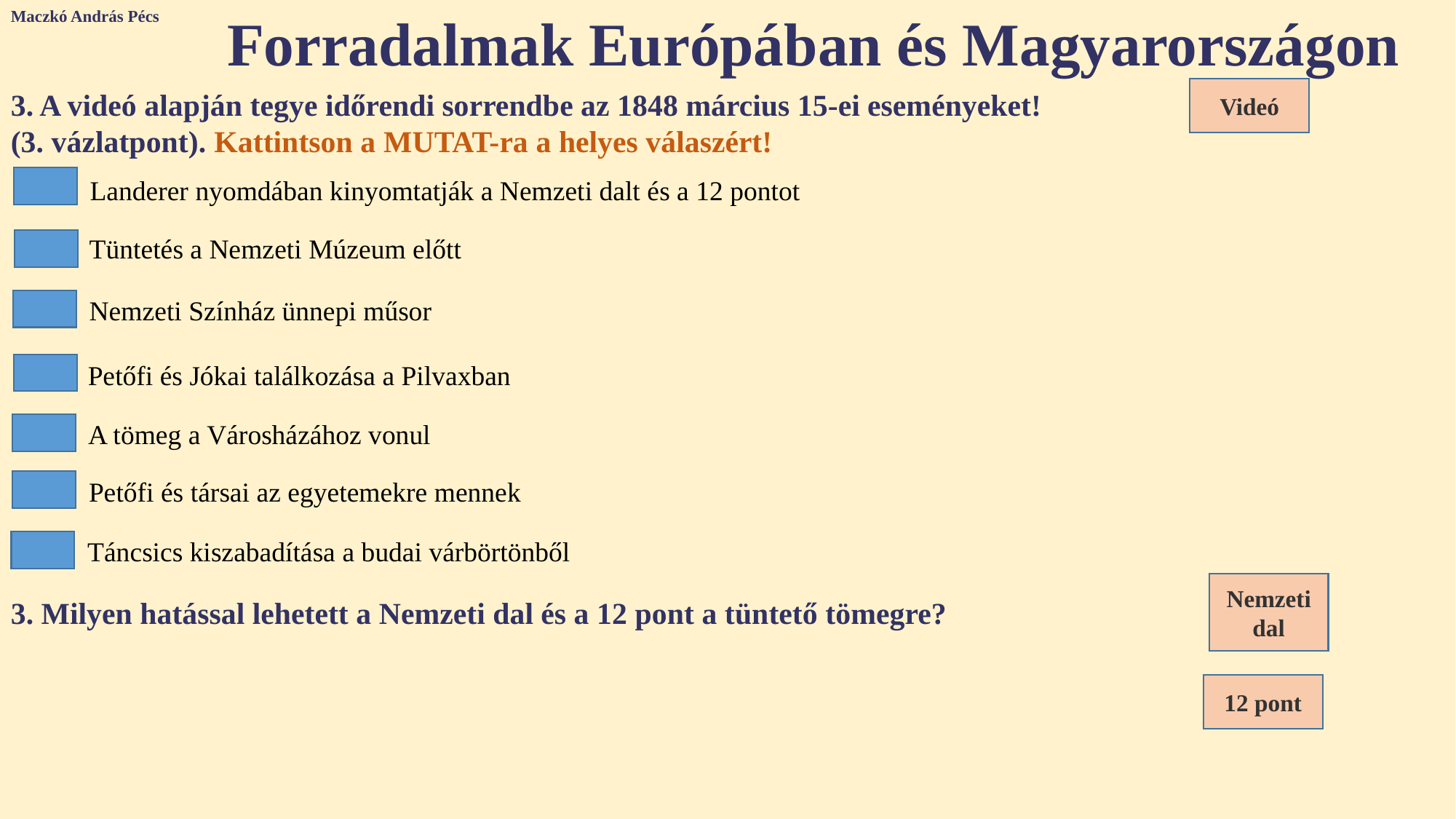

Maczkó András Pécs
Forradalmak Európában és Magyarországon
Videó
3. A videó alapján tegye időrendi sorrendbe az 1848 március 15-ei eseményeket! (3. vázlatpont). Kattintson a MUTAT-ra a helyes válaszért!
Landerer nyomdában kinyomtatják a Nemzeti dalt és a 12 pontot

Tüntetés a Nemzeti Múzeum előtt

Nemzeti Színház ünnepi műsor

Petőfi és Jókai találkozása a Pilvaxban

A tömeg a Városházához vonul

Petőfi és társai az egyetemekre mennek

Táncsics kiszabadítása a budai várbörtönből

Nemzeti dal
3. Milyen hatással lehetett a Nemzeti dal és a 12 pont a tüntető tömegre?
12 pont